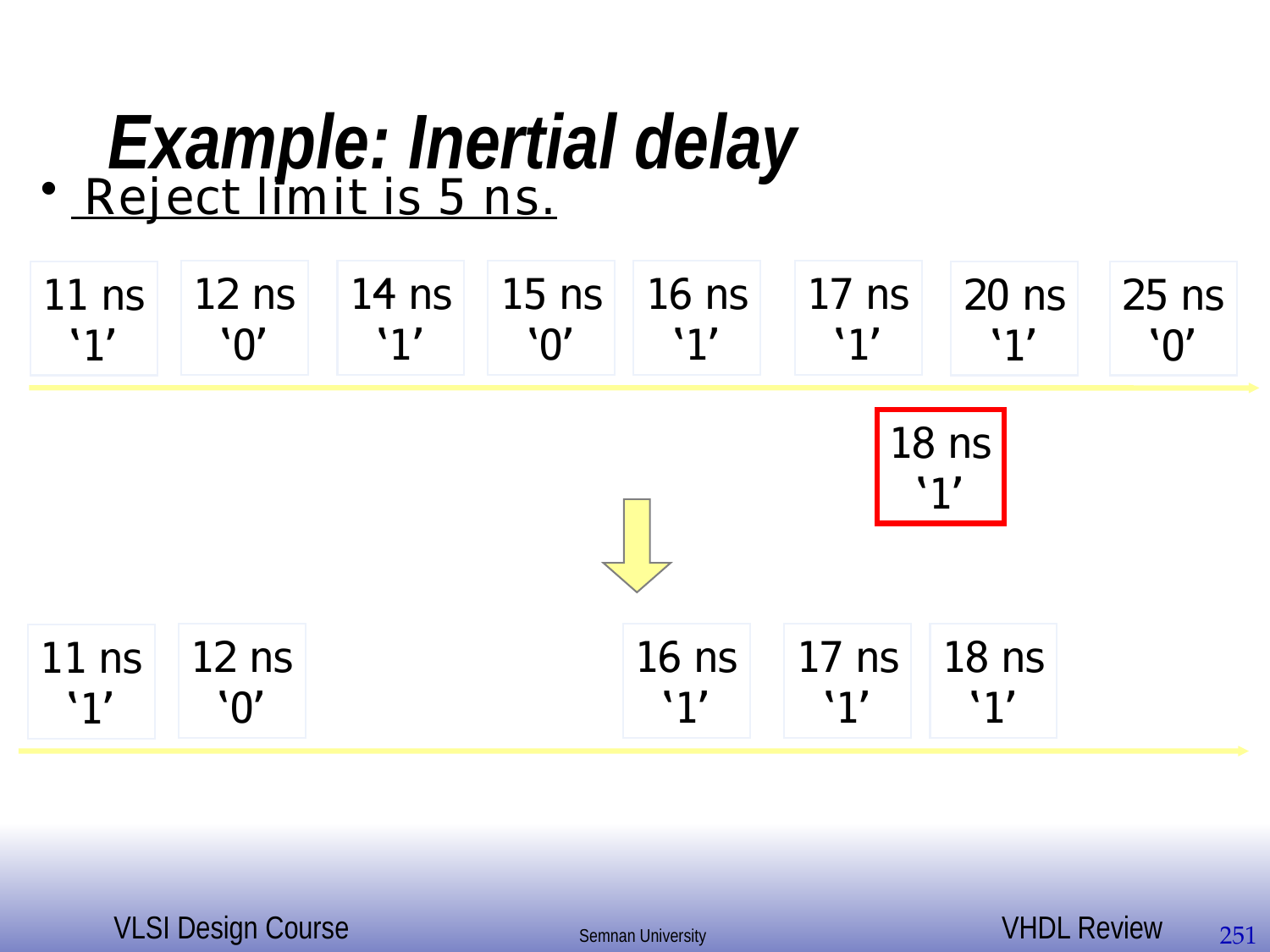

# Example: Inertial delay
 Reject limit is 5 ns.
12 ns
‘0’
14 ns
‘1’
15 ns
‘0’
16 ns
‘1’
17 ns
‘1’
11 ns
‘1’
20 ns
‘1’
25 ns
‘0’

18 ns
‘1’

12 ns
‘0’
16 ns
‘1’
17 ns
‘1’
18 ns
‘1’
11 ns
‘1’

251